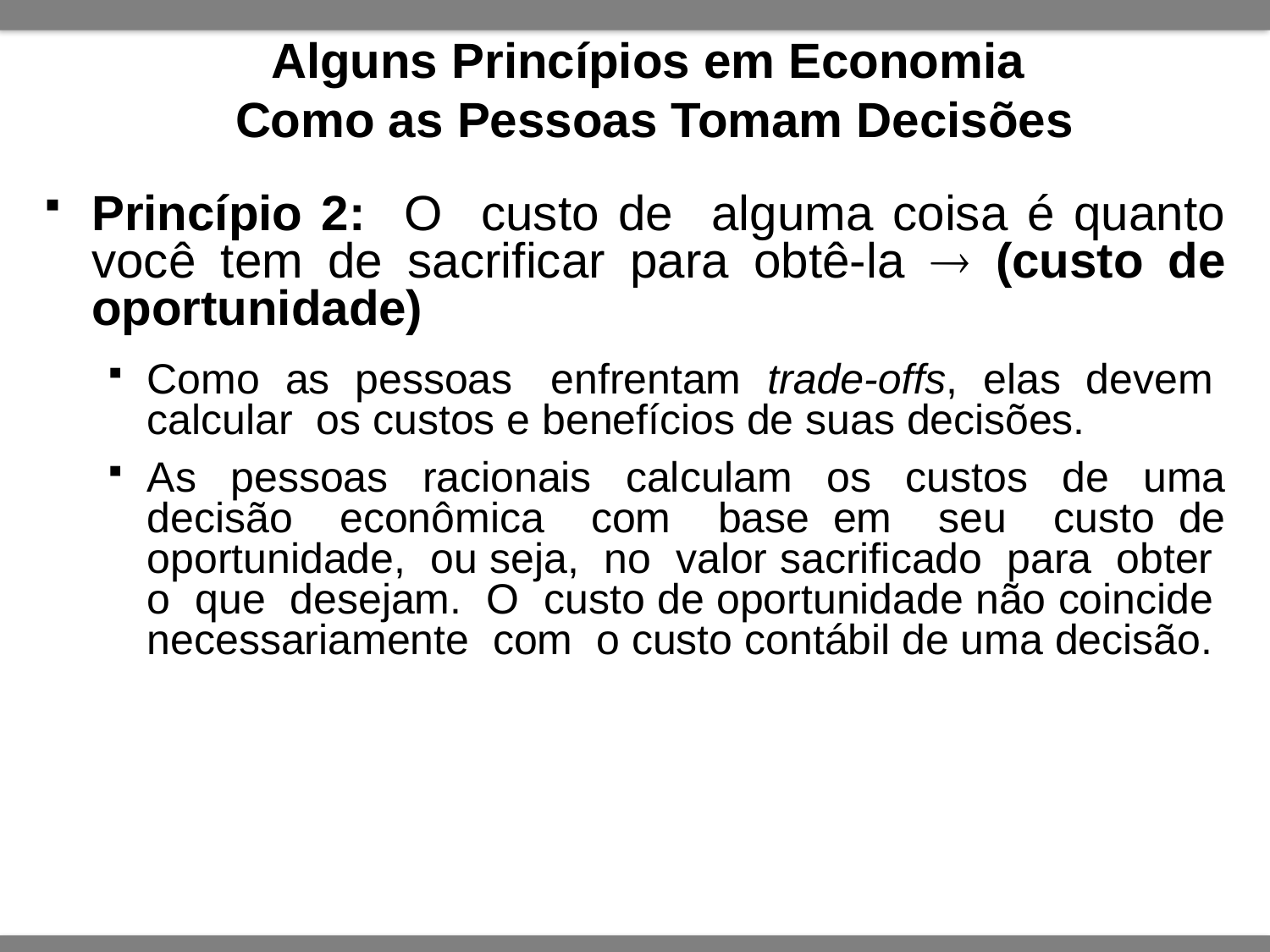

# Alguns Princípios em Economia Como as Pessoas Tomam Decisões
Princípio 2:  O  custo de  alguma coisa é quanto você tem de sacrificar para obtê-la → (custo de oportunidade)

Como  as  pessoas   enfrentam  trade-offs,  elas  devem  calcular  os custos e benefícios de suas decisões.
As pessoas racionais calculam os custos de uma decisão  econômica  com  base em  seu  custo de oportunidade,  ou seja,  no  valor sacrificado  para  obter  o  que  desejam.  O  custo de oportunidade não coincide  necessariamente  com  o custo contábil de uma decisão.